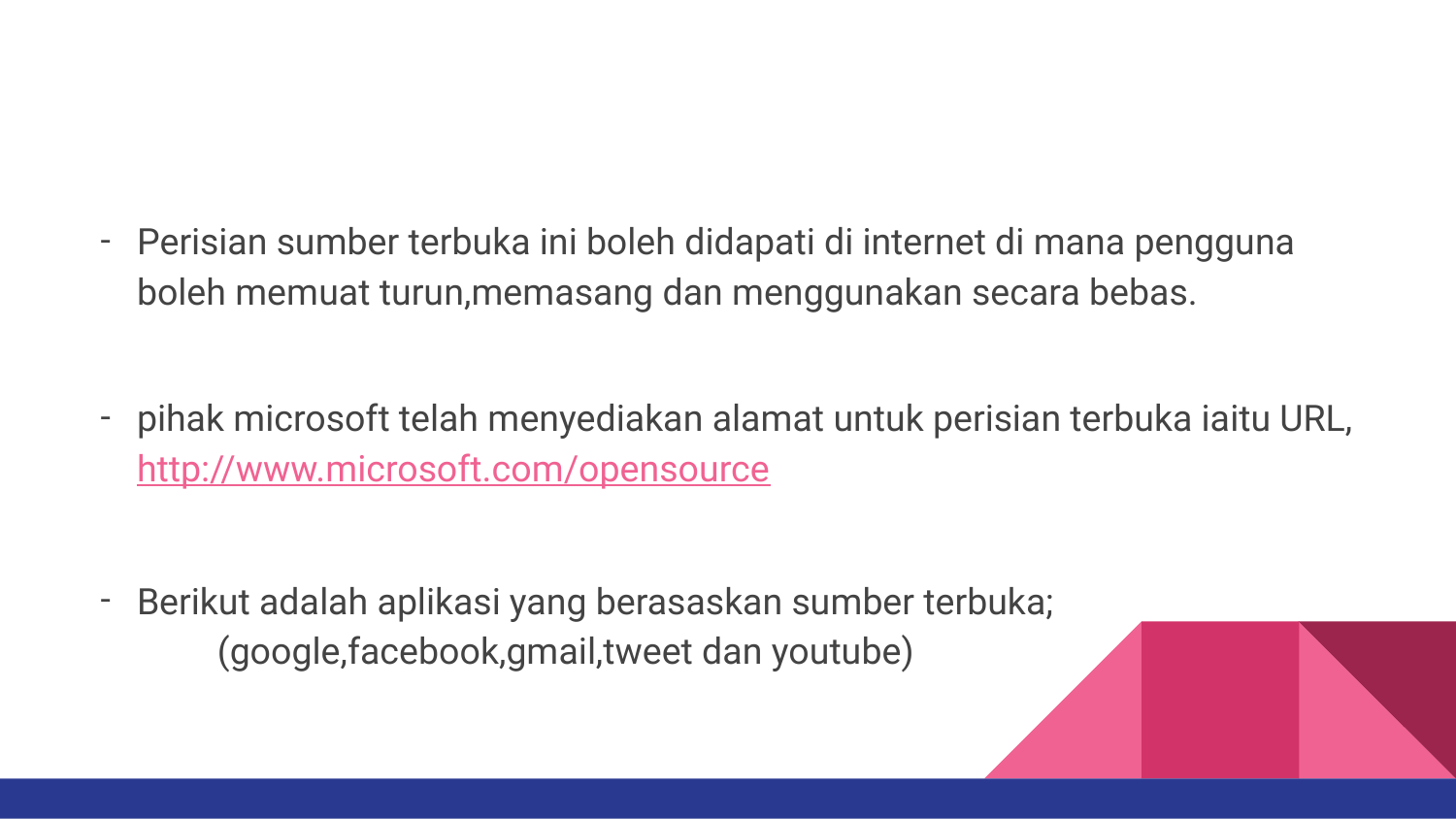

#
Perisian sumber terbuka ini boleh didapati di internet di mana pengguna boleh memuat turun,memasang dan menggunakan secara bebas.
pihak microsoft telah menyediakan alamat untuk perisian terbuka iaitu URL,http://www.microsoft.com/opensource
Berikut adalah aplikasi yang berasaskan sumber terbuka;
         (google,facebook,gmail,tweet dan youtube)